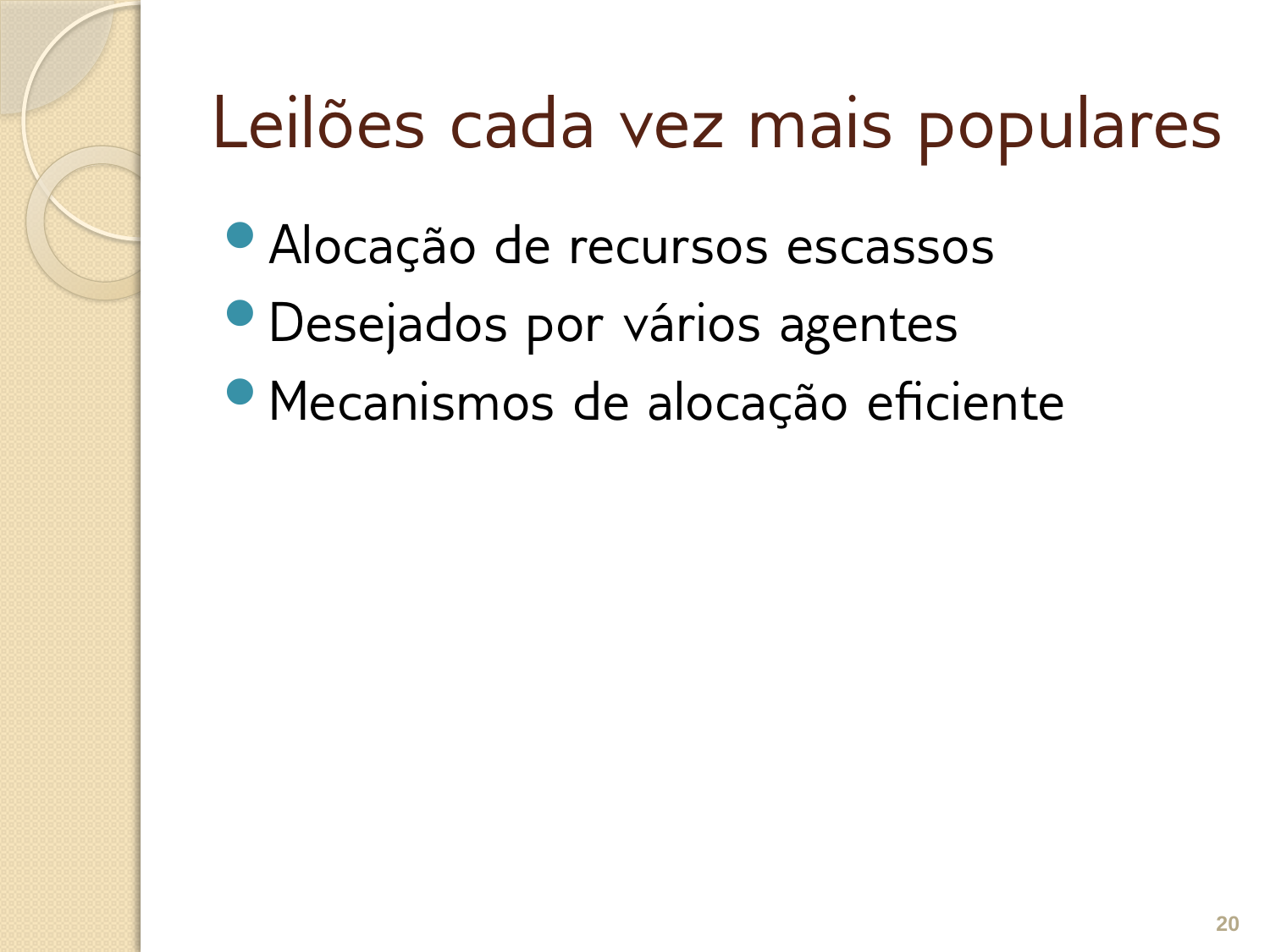

# Leilões cada vez mais populares
Alocação de recursos escassos
Desejados por vários agentes
Mecanismos de alocação eficiente

20